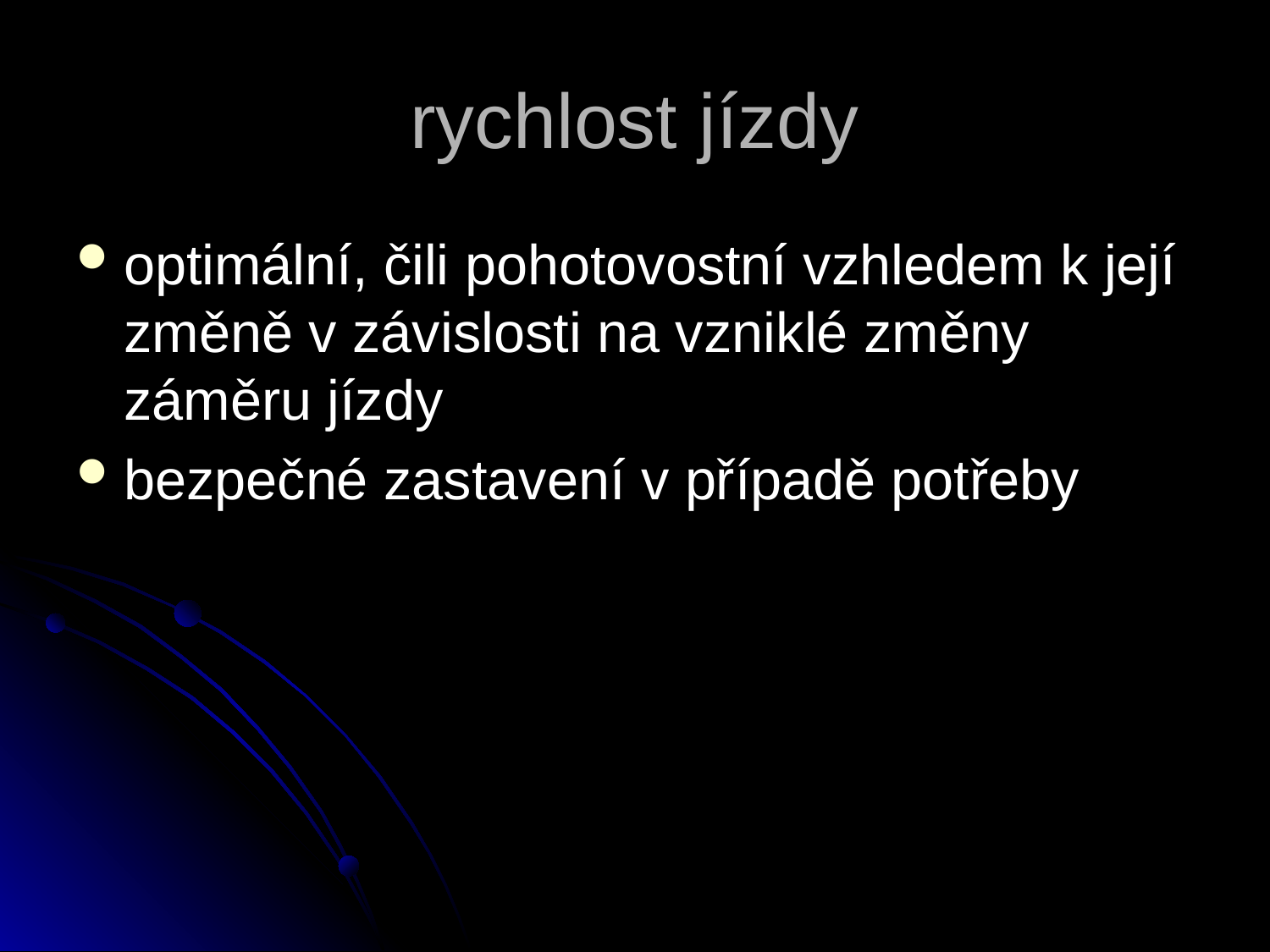

# rychlost jízdy
optimální, čili pohotovostní vzhledem k její změně v závislosti na vzniklé změny záměru jízdy
bezpečné zastavení v případě potřeby